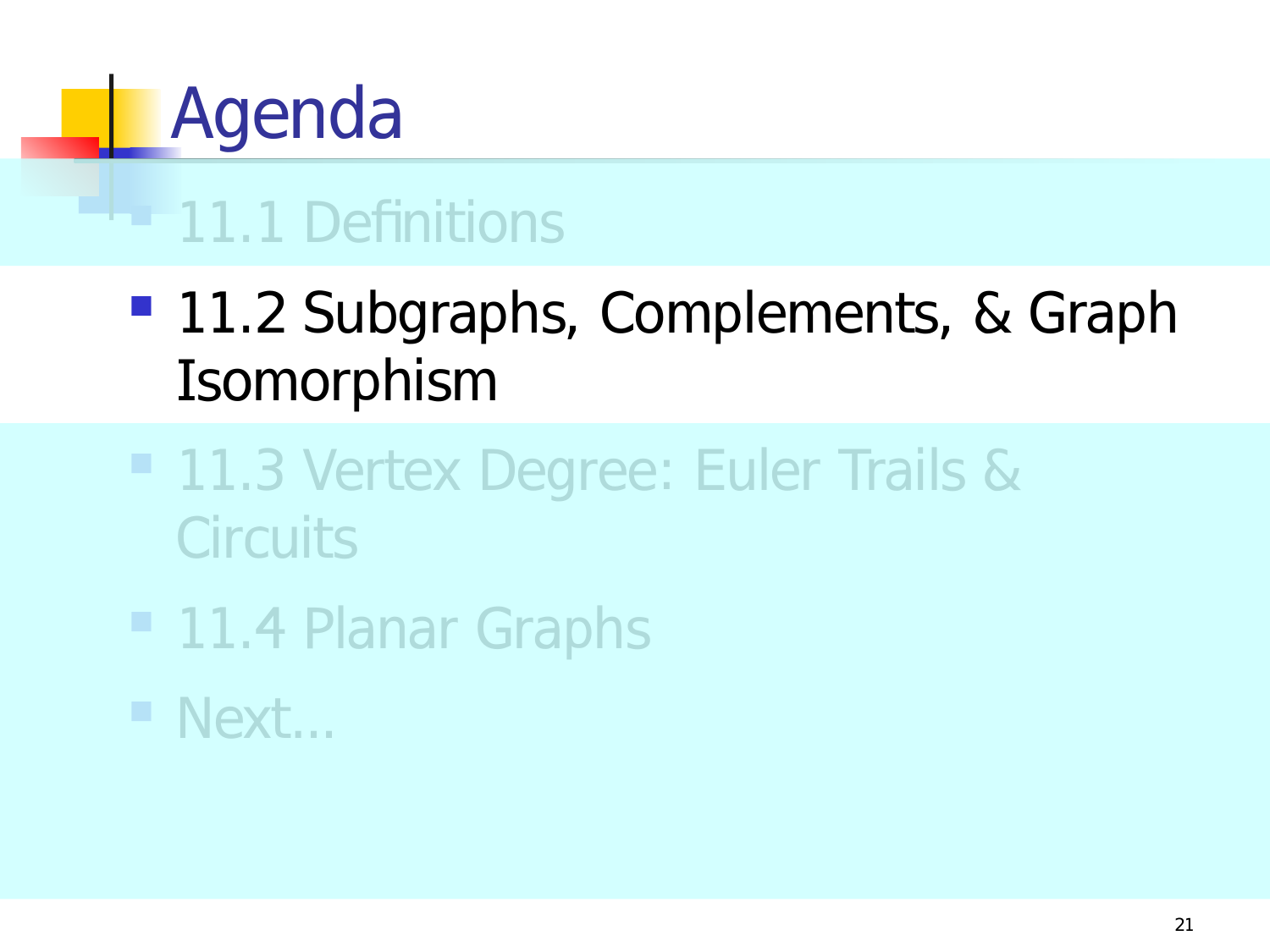

Agenda

11.1 Definitions
11.2 Subgraphs, Complements, & Graph Isomorphism
11.3 Vertex Degree: Euler Trails & Circuits
11.4 Planar Graphs
Next…

21